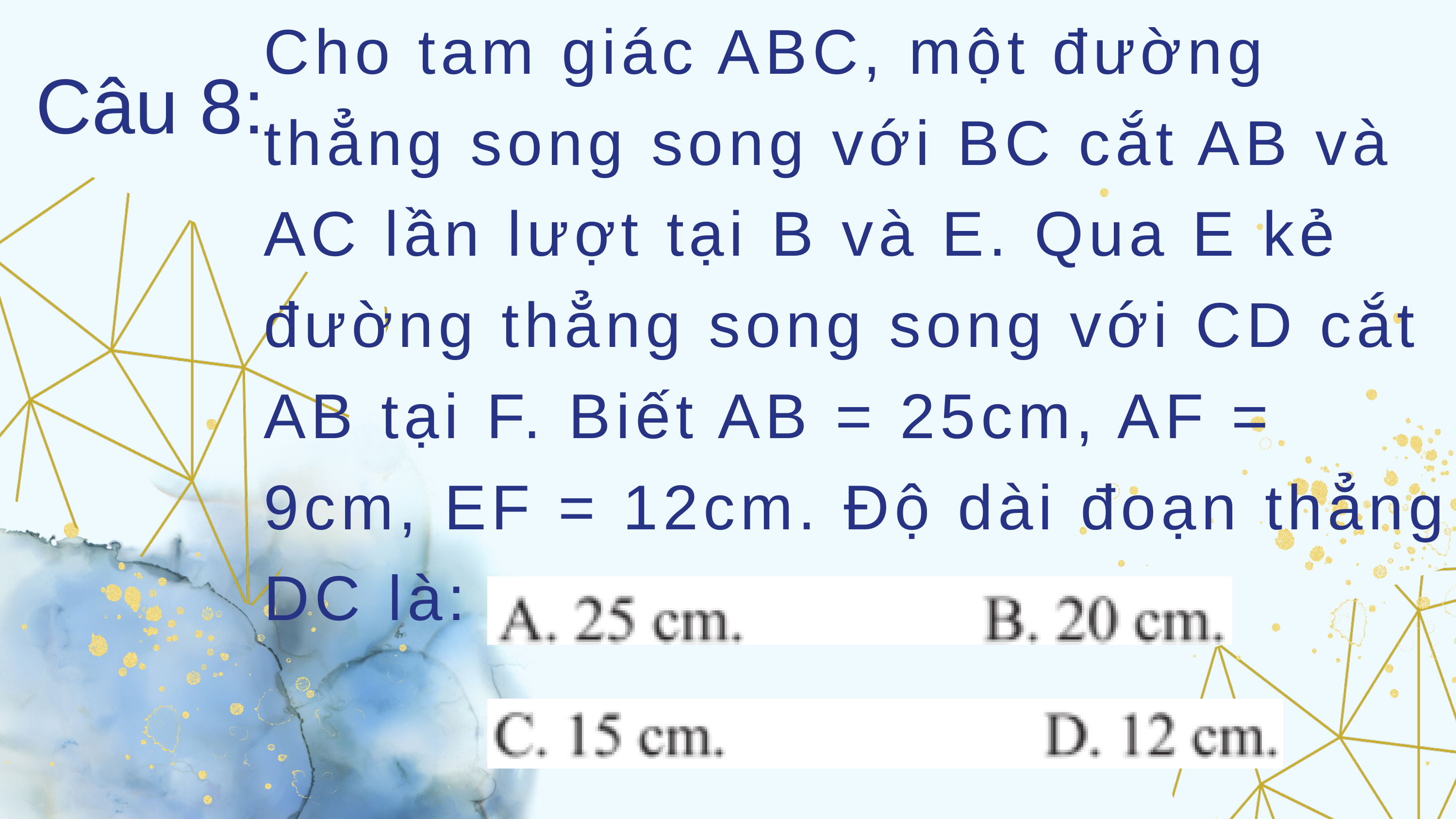

Cho tam giác ABC, một đường thẳng song song với BC cắt AB và AC lần lượt tại B và E. Qua E kẻ đường thẳng song song với CD cắt AB tại F. Biết AB = 25cm, AF = 9cm, EF = 12cm. Độ dài đoạn thẳng DC là:
Câu 8: